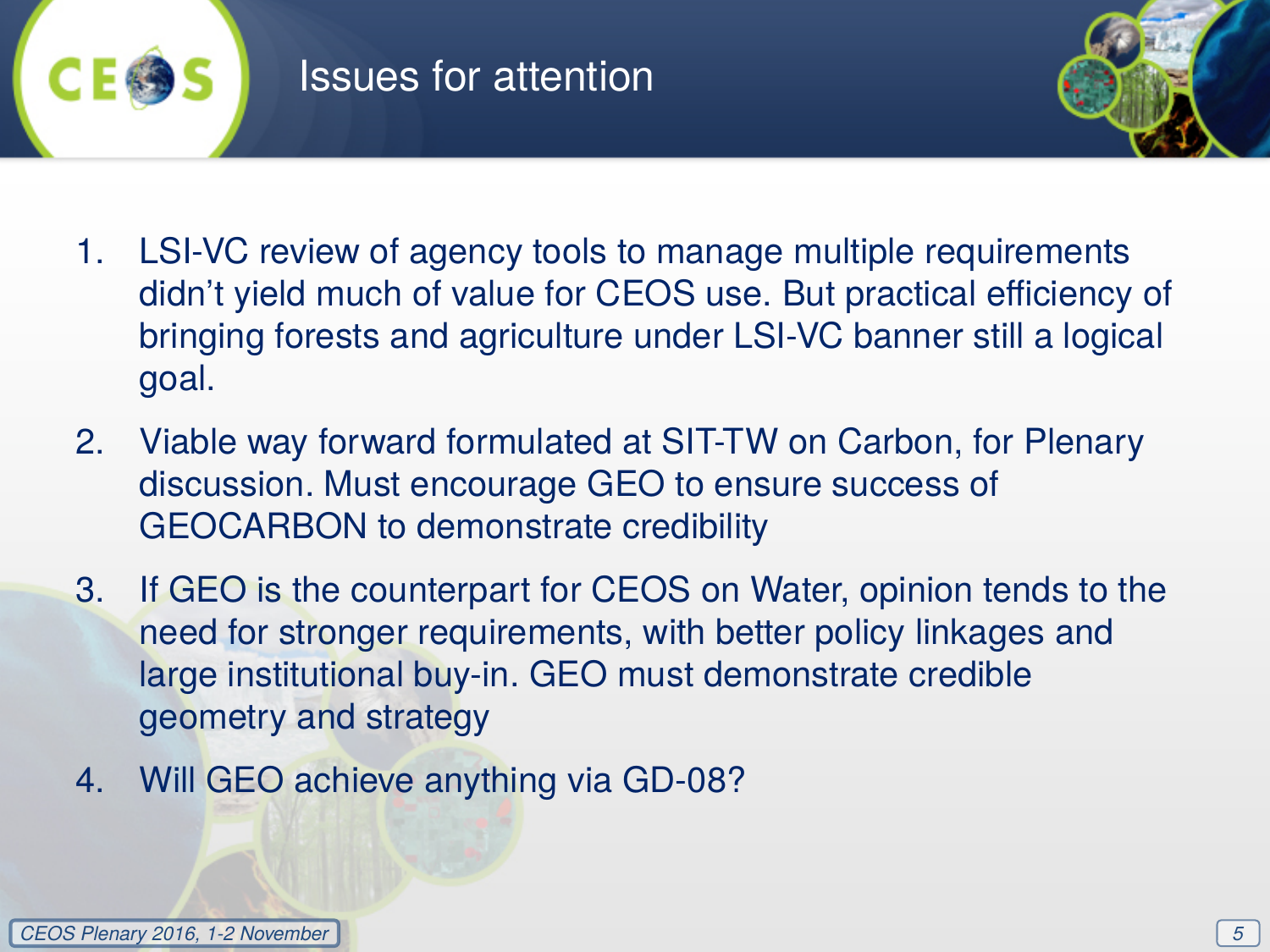

Issues for attention
LSI-VC review of agency tools to manage multiple requirements didn’t yield much of value for CEOS use. But practical efficiency of bringing forests and agriculture under LSI-VC banner still a logical goal.
Viable way forward formulated at SIT-TW on Carbon, for Plenary discussion. Must encourage GEO to ensure success of GEOCARBON to demonstrate credibility
If GEO is the counterpart for CEOS on Water, opinion tends to the need for stronger requirements, with better policy linkages and large institutional buy-in. GEO must demonstrate credible geometry and strategy
Will GEO achieve anything via GD-08?

5